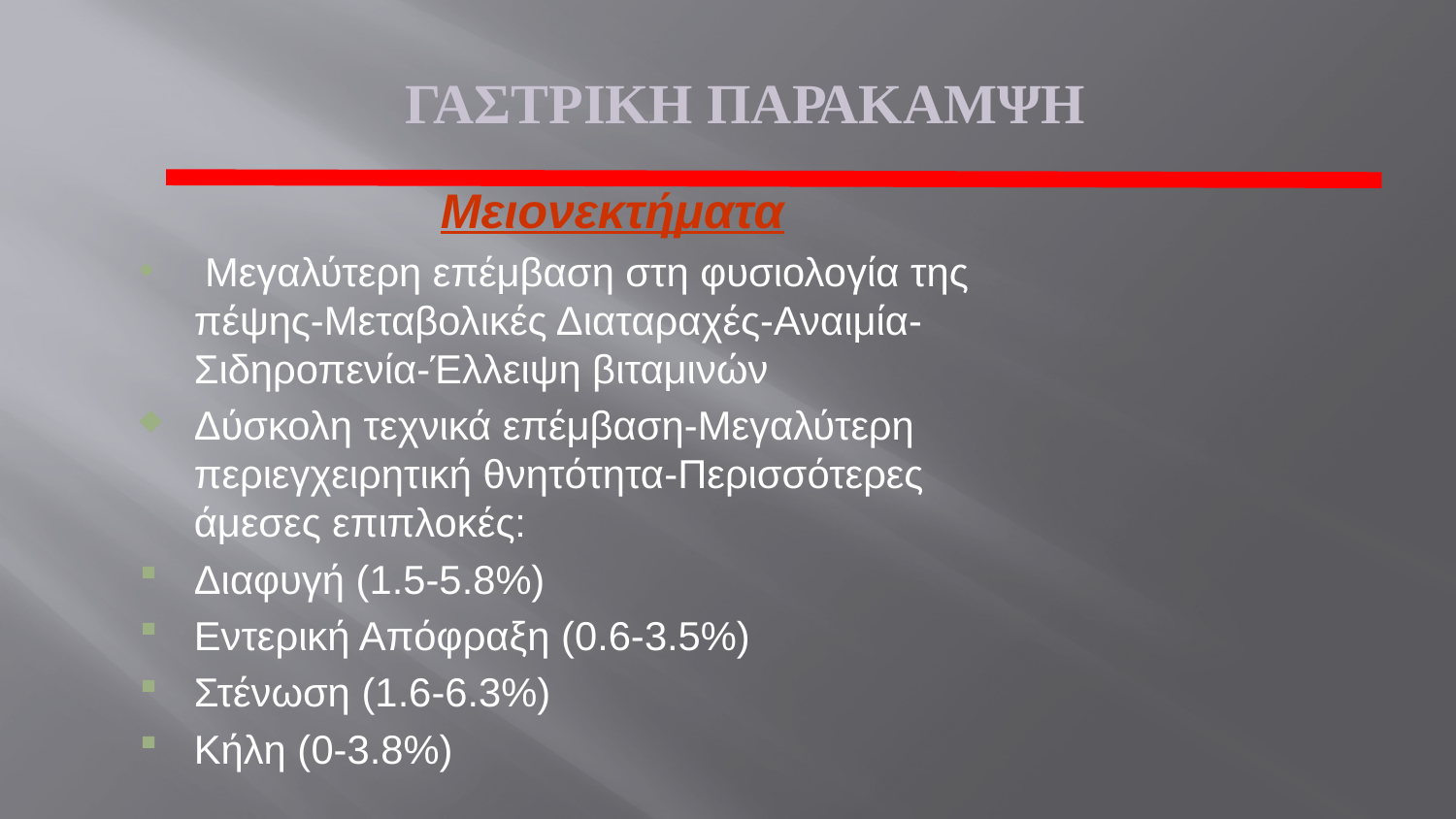

ΓΑΣΤΡΙΚΗ ΠΑΡΑΚΑΜΨΗ
Μειονεκτήματα
 Μεγαλύτερη επέμβαση στη φυσιολογία της πέψης-Μεταβολικές Διαταραχές-Αναιμία-Σιδηροπενία-Έλλειψη βιταμινών
Δύσκολη τεχνικά επέμβαση-Μεγαλύτερη περιεγχειρητική θνητότητα-Περισσότερες άμεσες επιπλοκές:
Διαφυγή (1.5-5.8%)
Εντερική Απόφραξη (0.6-3.5%)
Στένωση (1.6-6.3%)
Κήλη (0-3.8%)